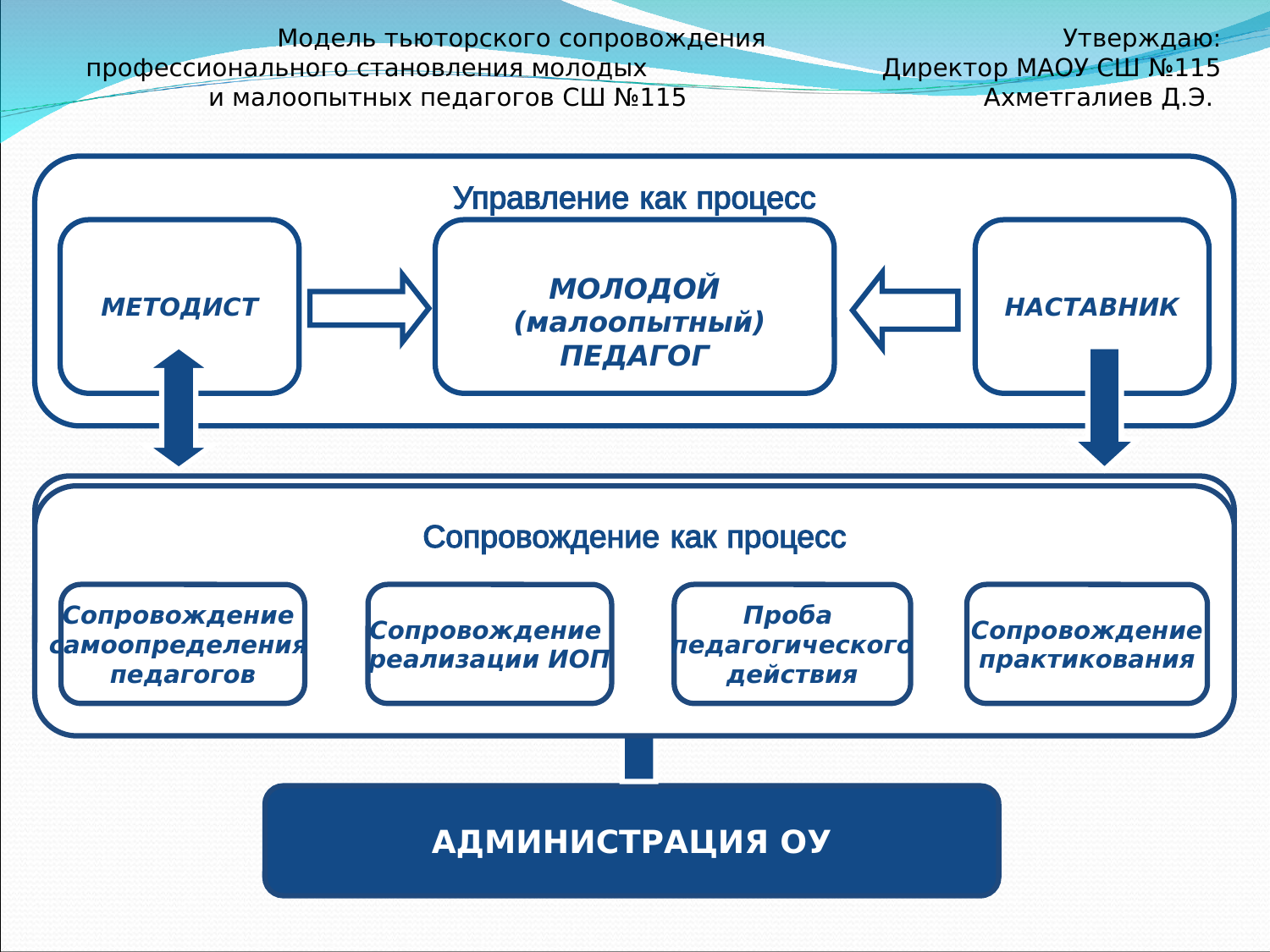

Модель тьюторского сопровождения                                      Утверждаю:
профессионального становления молодых                              Директор МАОУ СШ №115
 и малоопытных педагогов СШ №115                                      Ахметгалиев Д.Э.

Управление как процесс

МЕТОДИСТ
МОЛОДОЙ
 (малоопытный)
ПЕДАГОГ
НАСТАВНИК

Сопровождение как процесс

Сопровождение
самоопределения
педагогов
Сопровождение
реализации ИОП
Проба
педагогического
действия
Сопровождение
практикования
Сопровождение как процесс

Сопровождение
самоопределения
педагогов
Сопровождение
реализации ИОП
Проба
педагогического
действия
Сопровождение
практикования
АДМИНИСТРАЦИЯ ОУ